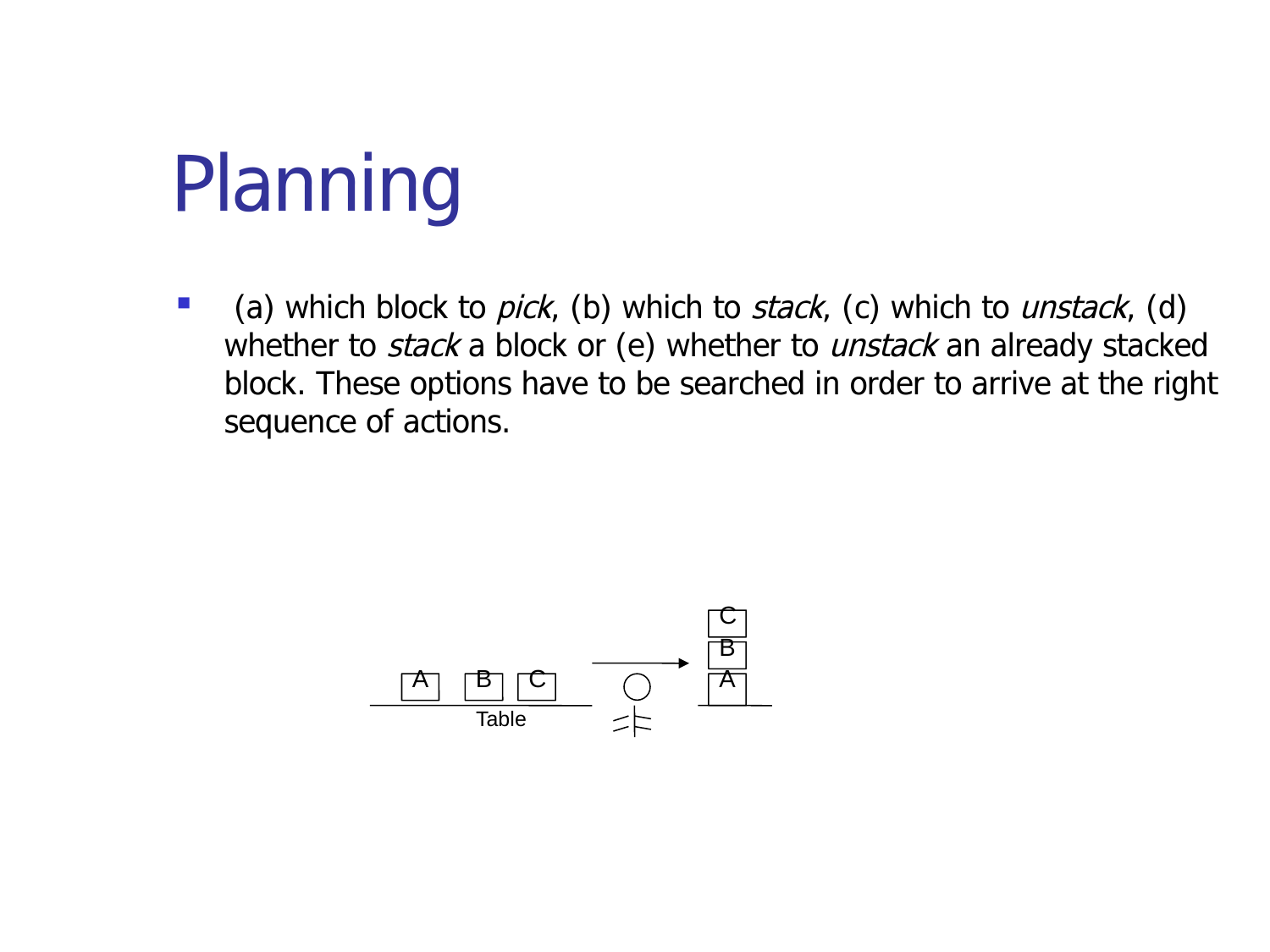

# Planning
 (a) which block to pick, (b) which to stack, (c) which to unstack, (d) whether to stack a block or (e) whether to unstack an already stacked block. These options have to be searched in order to arrive at the right sequence of actions.

C

B

A
B
C

A

Table